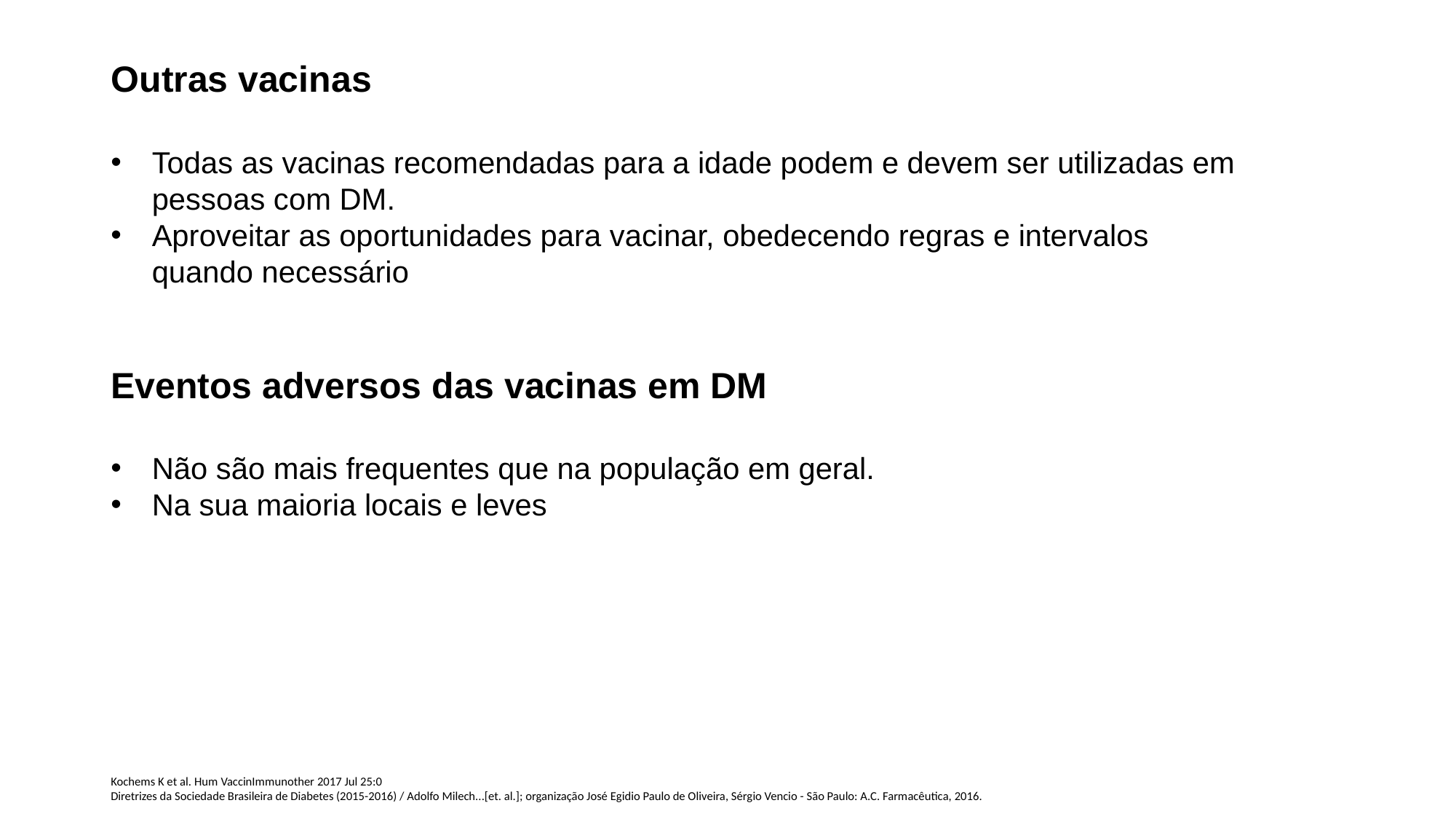

Outras vacinas

Todas as vacinas recomendadas para a idade podem e devem ser utilizadas em pessoas com DM.
Aproveitar as oportunidades para vacinar, obedecendo regras e intervalos quando necessário

Eventos adversos das vacinas em DM

Não são mais frequentes que na população em geral.
Na sua maioria locais e leves

Kochems K et al. Hum VaccinImmunother 2017 Jul 25:0
Diretrizes da Sociedade Brasileira de Diabetes (2015-2016) / Adolfo Milech...[et. al.]; organização José Egidio Paulo de Oliveira, Sérgio Vencio - São Paulo: A.C. Farmacêutica, 2016.